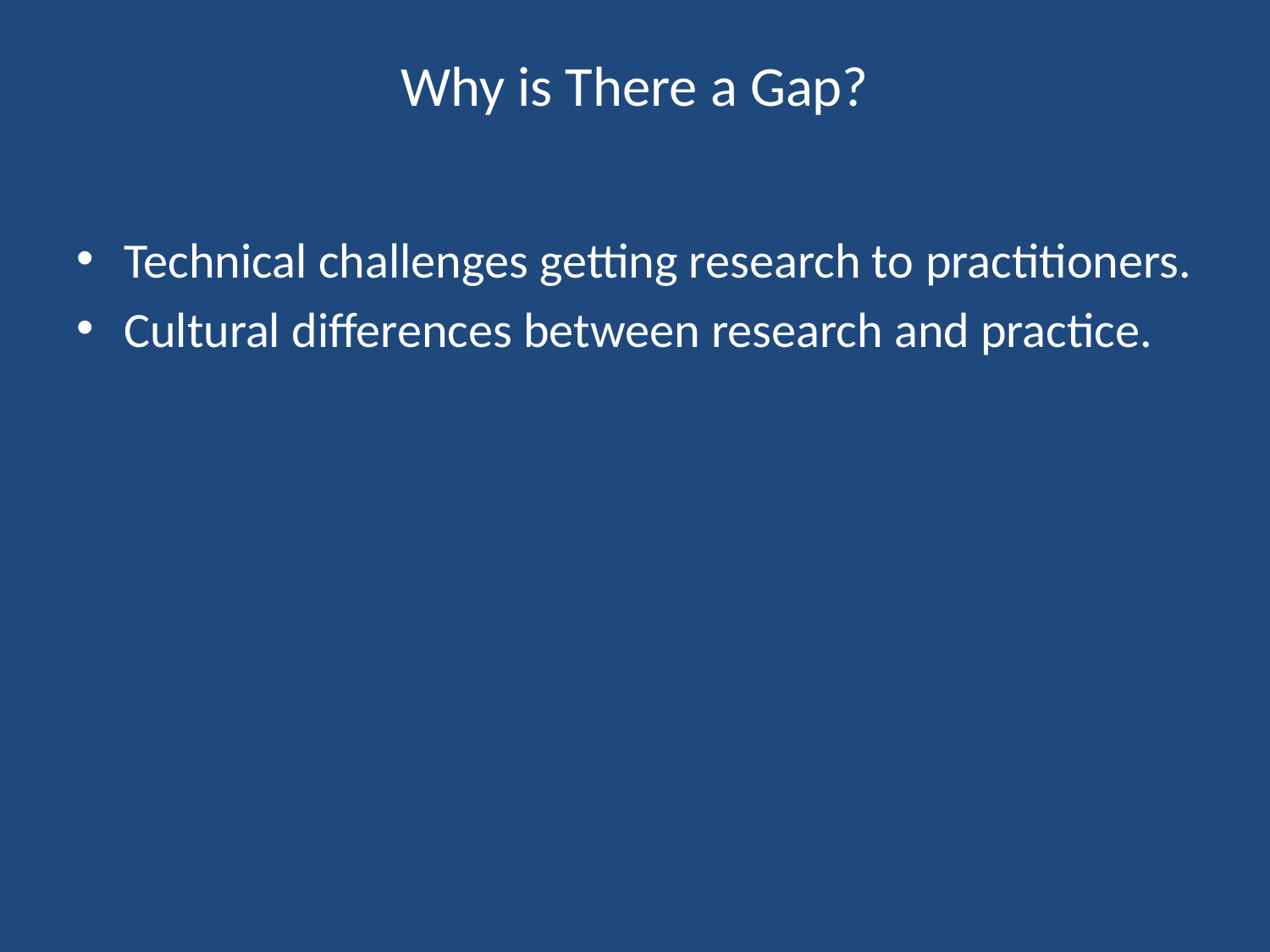

# Why is There a Gap?
Technical challenges getting research to practitioners.
Cultural differences between research and practice.